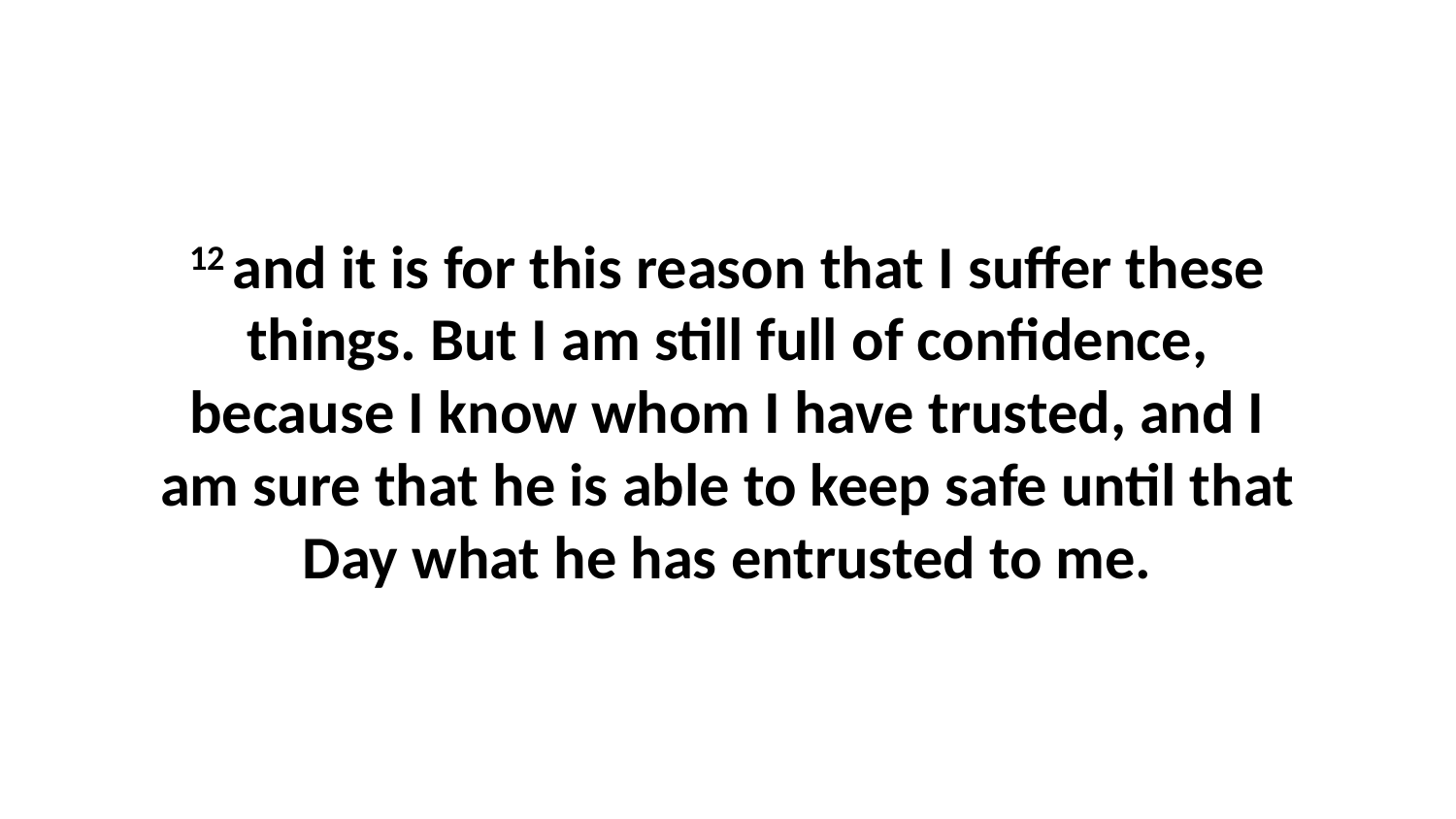

12 and it is for this reason that I suffer these things. But I am still full of confidence, because I know whom I have trusted, and I am sure that he is able to keep safe until that Day what he has entrusted to me.